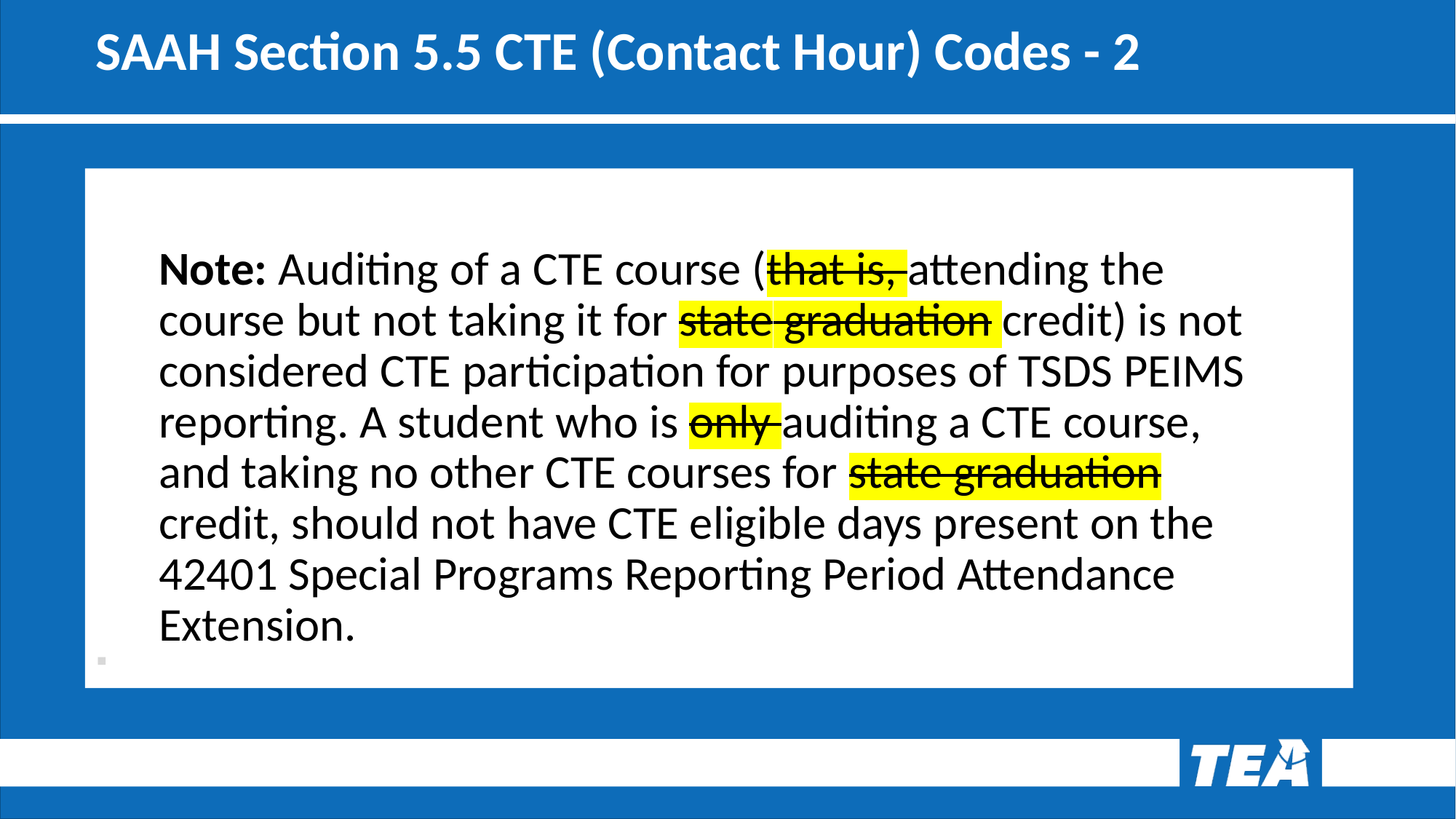

# SAAH Section 5.5 CTE (Contact Hour) Codes - 2

Note: Auditing of a CTE course (that is, attending the course but not taking it for state graduation credit) is not considered CTE participation for purposes of TSDS PEIMS reporting. A student who is only auditing a CTE course, and taking no other CTE courses for state graduation credit, should not have CTE eligible days present on the 42401 Special Programs Reporting Period Attendance Extension.